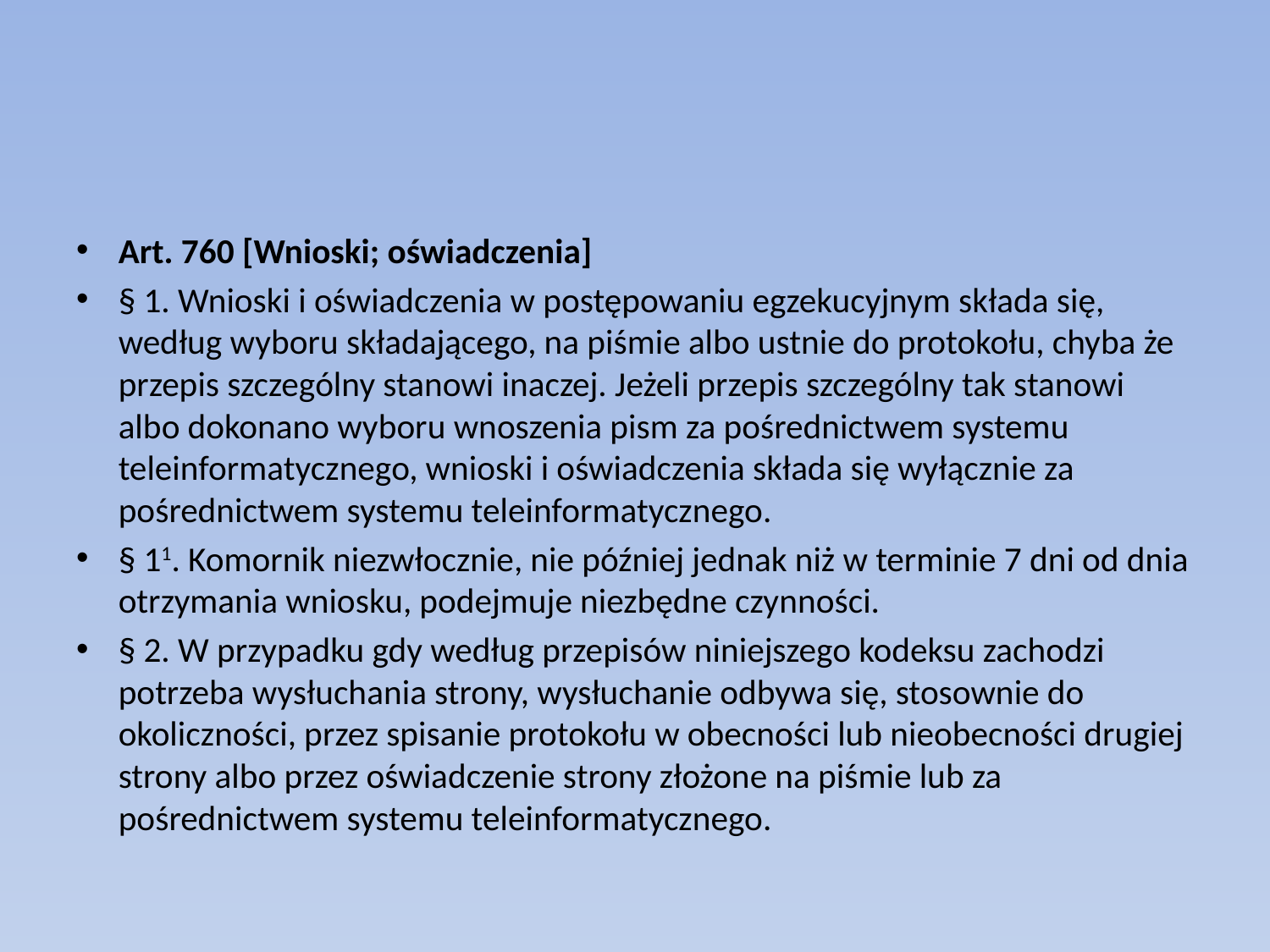

#
Art. 760 [Wnioski; oświadczenia]
§ 1. Wnioski i oświadczenia w postępowaniu egzekucyjnym składa się, według wyboru składającego, na piśmie albo ustnie do protokołu, chyba że przepis szczególny stanowi inaczej. Jeżeli przepis szczególny tak stanowi albo dokonano wyboru wnoszenia pism za pośrednictwem systemu teleinformatycznego, wnioski i oświadczenia składa się wyłącznie za pośrednictwem systemu teleinformatycznego.
§ 11. Komornik niezwłocznie, nie później jednak niż w terminie 7 dni od dnia otrzymania wniosku, podejmuje niezbędne czynności.
§ 2. W przypadku gdy według przepisów niniejszego kodeksu zachodzi potrzeba wysłuchania strony, wysłuchanie odbywa się, stosownie do okoliczności, przez spisanie protokołu w obecności lub nieobecności drugiej strony albo przez oświadczenie strony złożone na piśmie lub za pośrednictwem systemu teleinformatycznego.